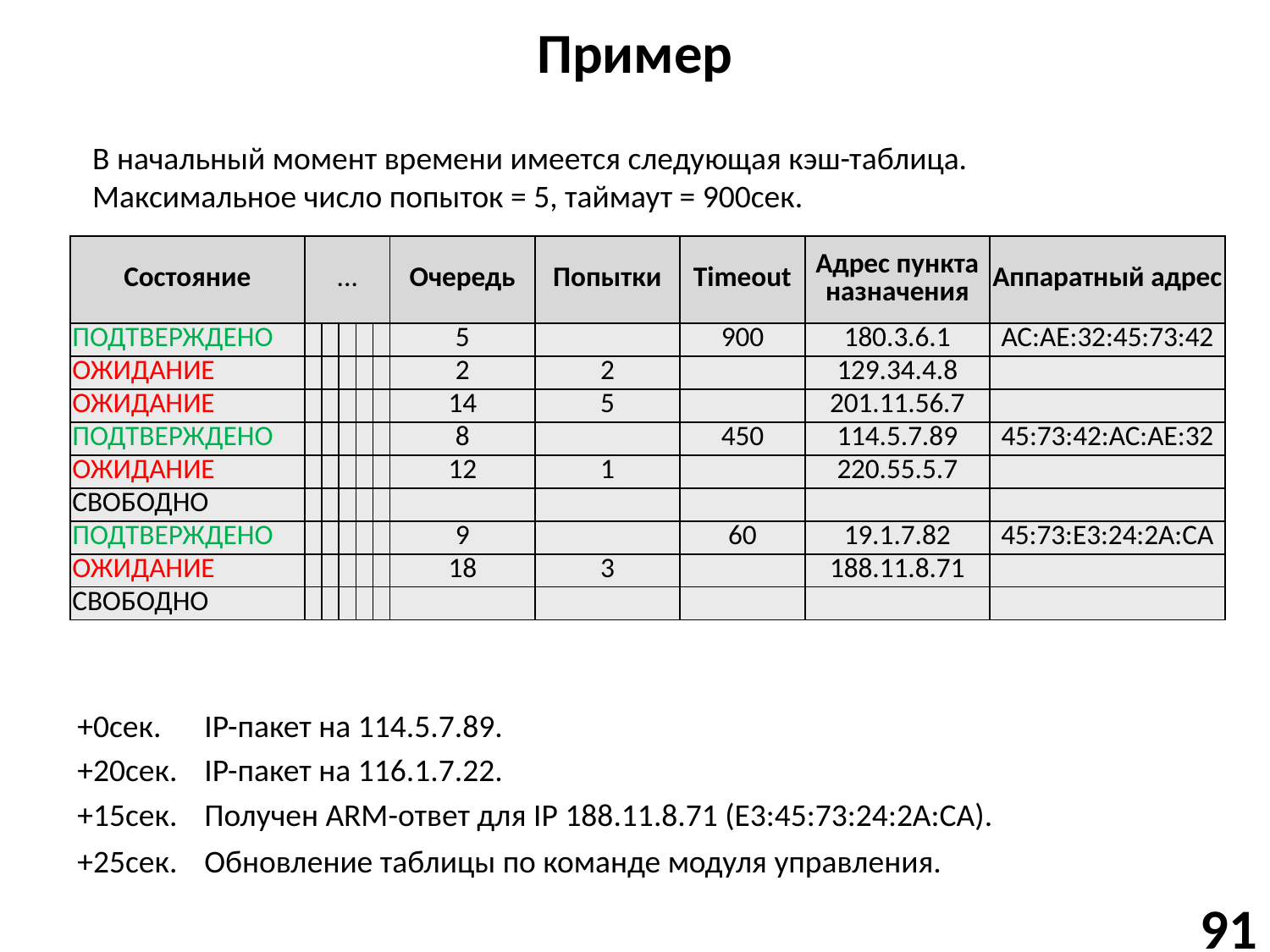

# Пример
В начальный момент времени имеется следующая кэш-таблица.
Максимальное число попыток = 5, таймаут = 900сек.
| Состояние | ... |  |  |  |  | Очередь | Попытки | Timeout | Адрес пункта назначения | Аппаратный адрес |
| --- | --- | --- | --- | --- | --- | --- | --- | --- | --- | --- |
| ПОДТВЕРЖДЕНО |  |  |  |  |  | 5 |  | 900 | 180.3.6.1 | AC:AE:32:45:73:42 |
| ОЖИДАНИЕ |  |  |  |  |  | 2 | 2 |  | 129.34.4.8 |  |
| ОЖИДАНИЕ |  |  |  |  |  | 14 | 5 |  | 201.11.56.7 |  |
| ПОДТВЕРЖДЕНО |  |  |  |  |  | 8 |  | 450 | 114.5.7.89 | 45:73:42:AC:AE:32 |
| ОЖИДАНИЕ |  |  |  |  |  | 12 | 1 |  | 220.55.5.7 |  |
| СВОБОДНО |  |  |  |  |  |  |  |  |  |  |
| ПОДТВЕРЖДЕНО |  |  |  |  |  | 9 |  | 60 | 19.1.7.82 | 45:73:E3:24:2A:CA |
| ОЖИДАНИЕ |  |  |  |  |  | 18 | 3 |  | 188.11.8.71 |  |
| СВОБОДНО |  |  |  |  |  |  |  |  |  |  |
+0сек.	IP-пакет на 114.5.7.89.
+20сек.	IP-пакет на 116.1.7.22.
+15сек.	Получен ARM-ответ для IP 188.11.8.71 (E3:45:73:24:2A:CA).
+25сек.	Обновление таблицы по команде модуля управления.
91